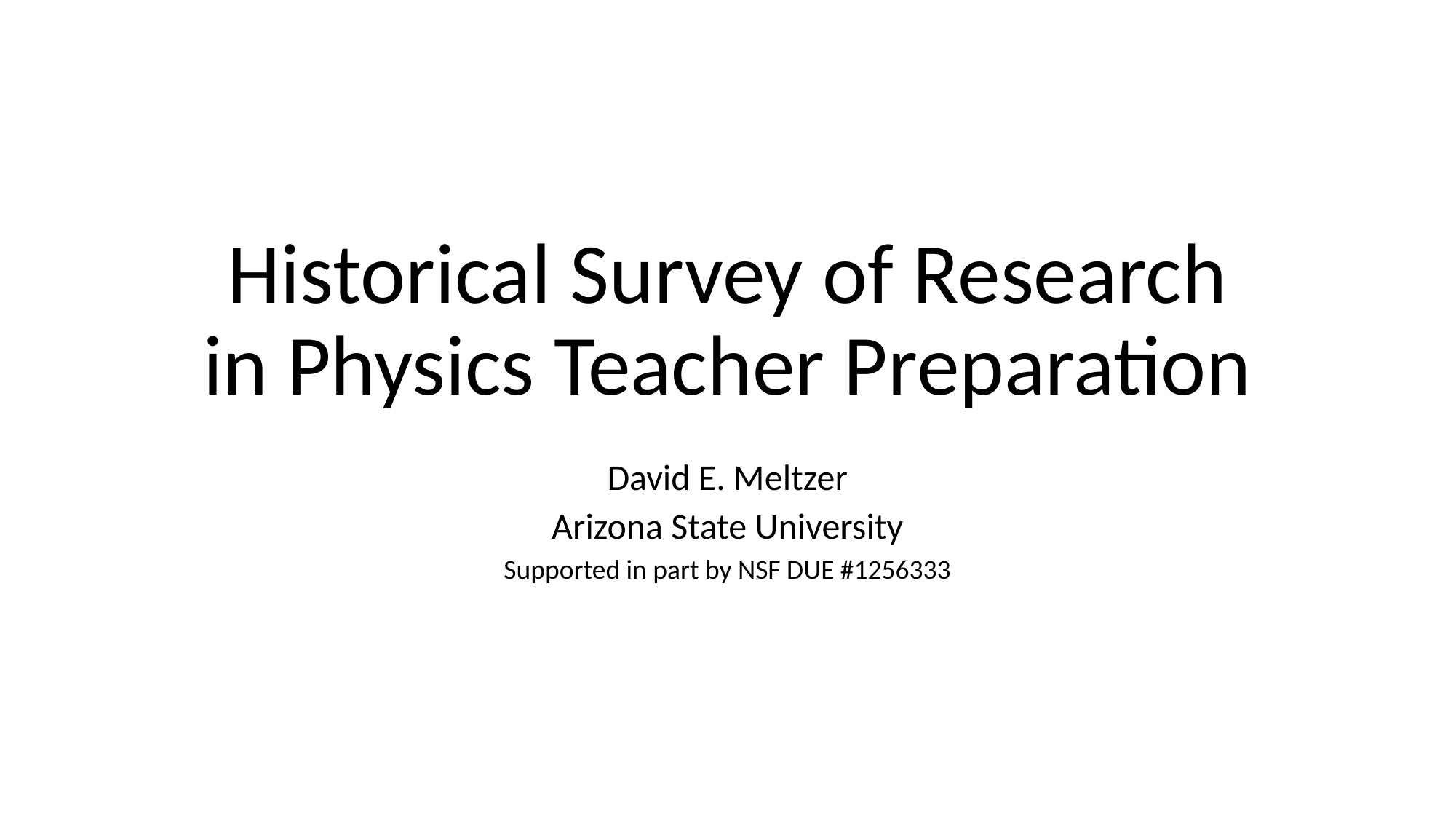

# Historical Survey of Research in Physics Teacher Preparation
David E. Meltzer
Arizona State University
Supported in part by NSF DUE #1256333